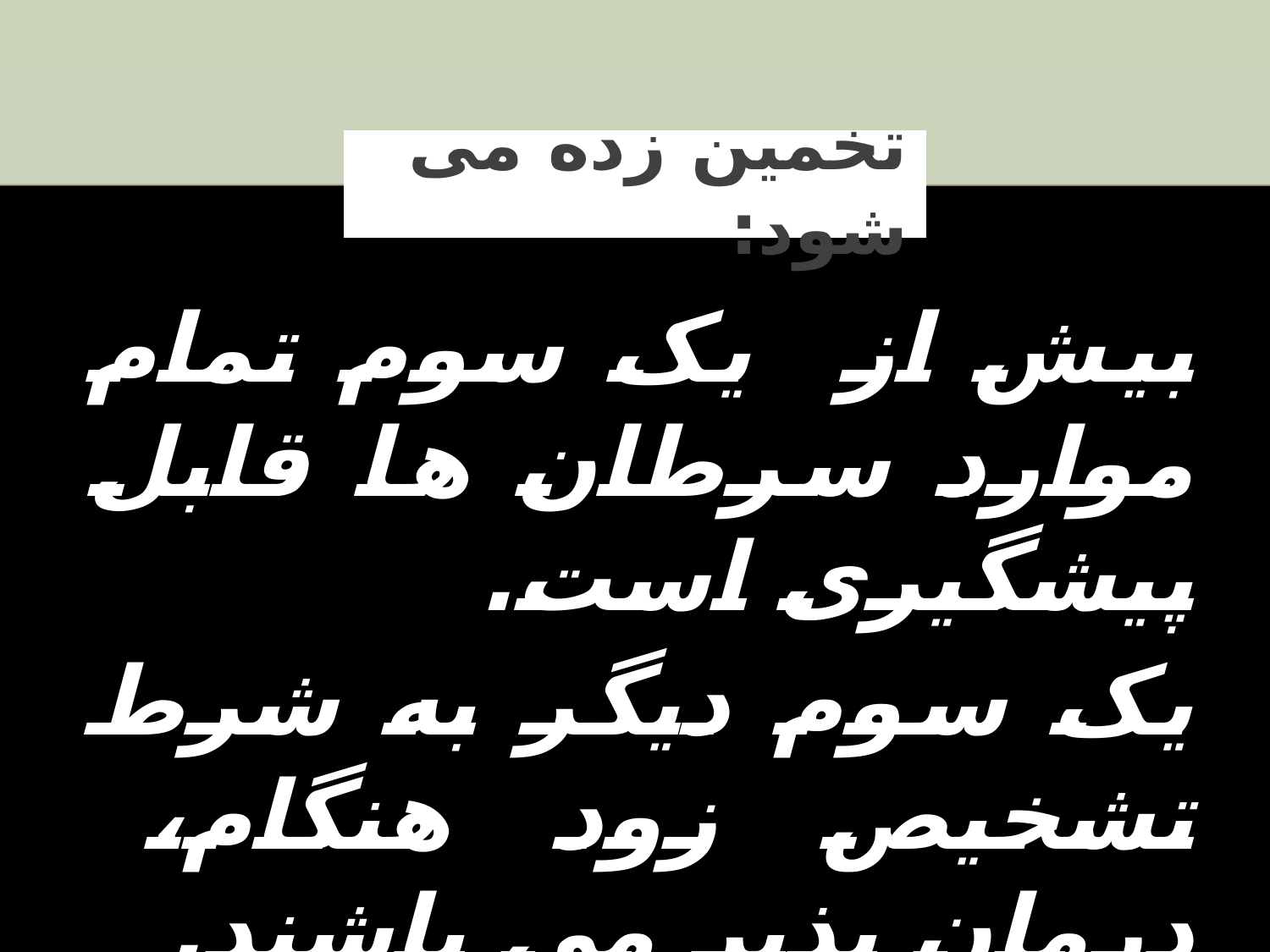

# تخمین زده می شود:
بیش از  یک سوم تمام موارد سرطان ها قابل پیشگیری است.
یک سوم دیگر به شرط تشخیص زود هنگام، درمان پذیر می باشند.